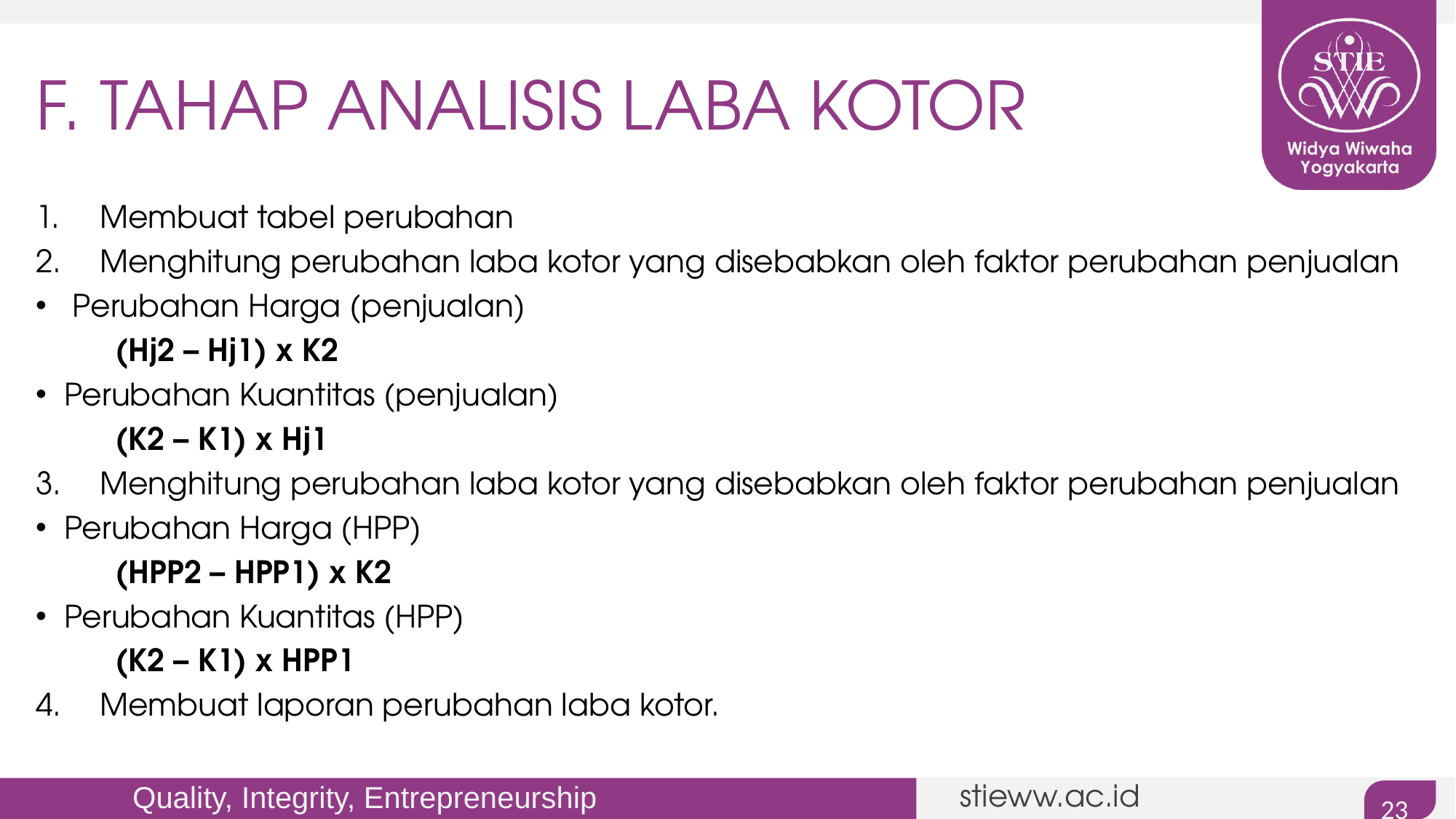

# F. TAHAP ANALISIS LABA KOTOR
Membuat tabel perubahan
Menghitung perubahan laba kotor yang disebabkan oleh faktor perubahan penjualan
 Perubahan Harga (penjualan)
	(Hj2 – Hj1) x K2
Perubahan Kuantitas (penjualan)
	(K2 – K1) x Hj1
Menghitung perubahan laba kotor yang disebabkan oleh faktor perubahan penjualan
Perubahan Harga (HPP)
	(HPP2 – HPP1) x K2
Perubahan Kuantitas (HPP)
	(K2 – K1) x HPP1
Membuat laporan perubahan laba kotor.